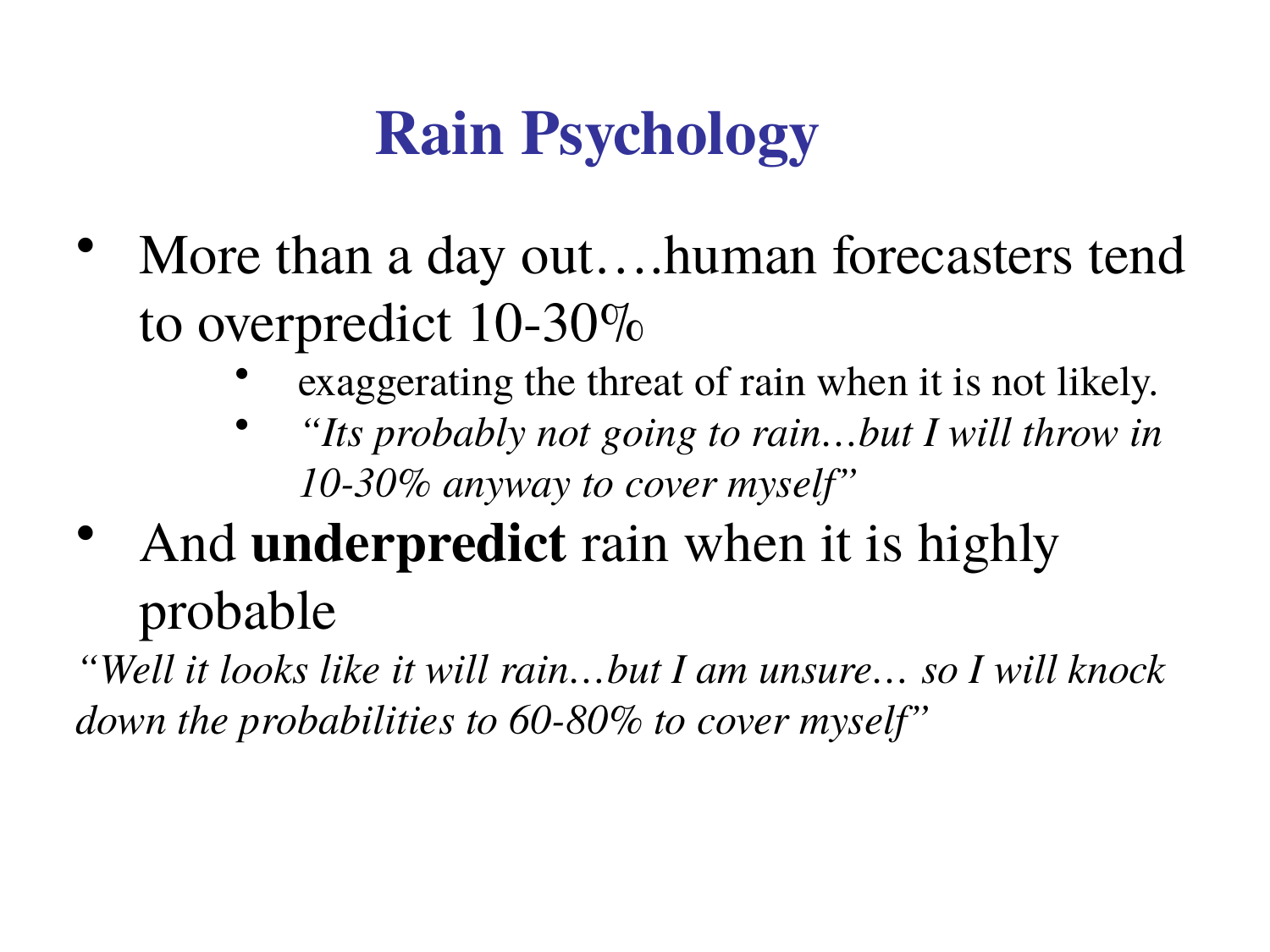

Rain Psychology
More than a day out….human forecasters tend to overpredict 10-30%
exaggerating the threat of rain when it is not likely.
“Its probably not going to rain…but I will throw in 10-30% anyway to cover myself”
And underpredict rain when it is highly probable
“Well it looks like it will rain…but I am unsure… so I will knock down the probabilities to 60-80% to cover myself”